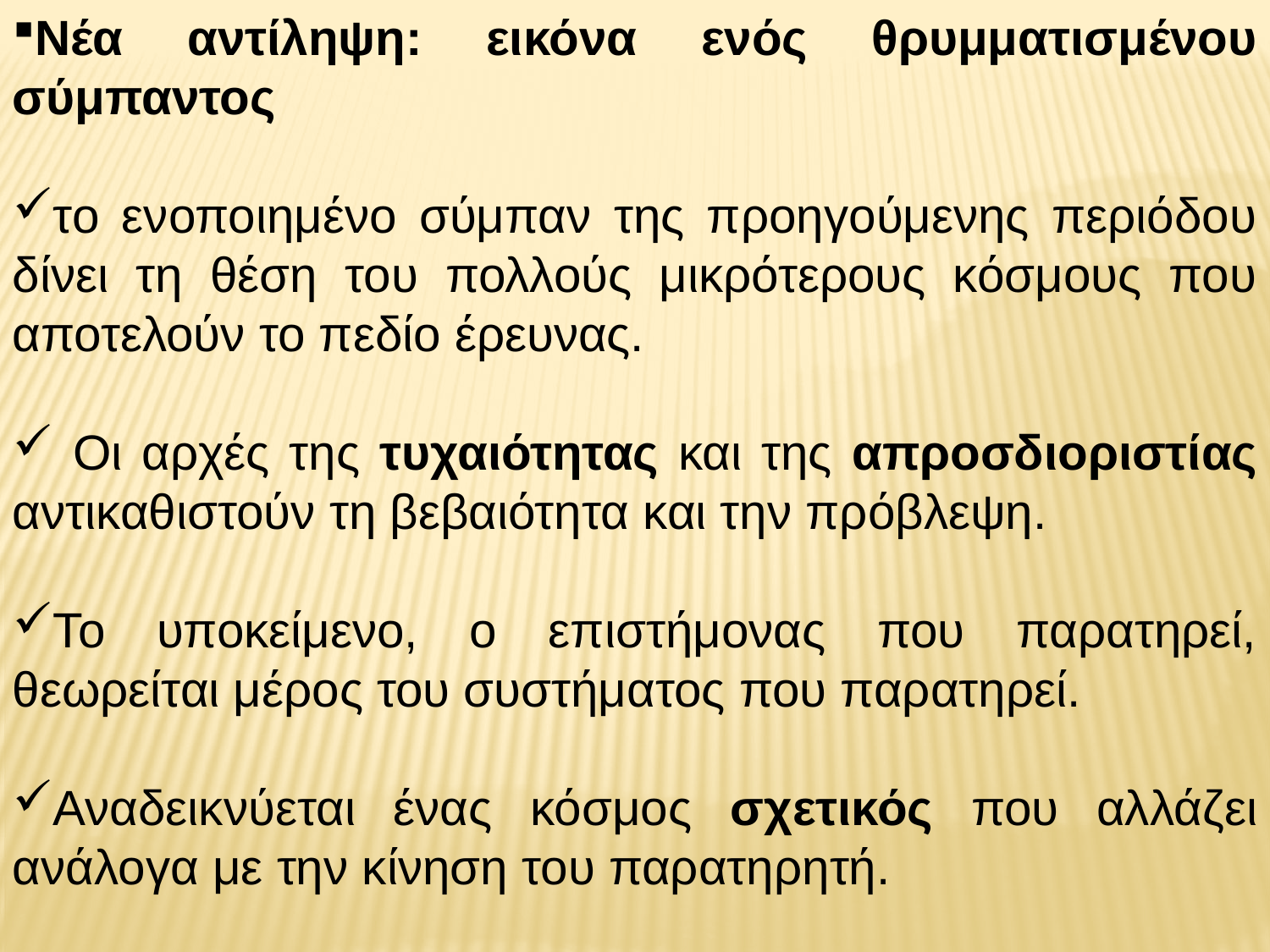

Νέα αντίληψη: εικόνα ενός θρυμματισμένου σύμπαντος

το ενοποιημένο σύμπαν της προηγούμενης περιόδου δίνει τη θέση του πολλούς μικρότερους κόσμους που αποτελούν το πεδίο έρευνας.

 Οι αρχές της τυχαιότητας και της απροσδιοριστίας αντικαθιστούν τη βεβαιότητα και την πρόβλεψη.

Το υποκείμενο, ο επιστήμονας που παρατηρεί, θεωρείται μέρος του συστήματος που παρατηρεί.

Αναδεικνύεται ένας κόσμος σχετικός που αλλάζει ανάλογα με την κίνηση του παρατηρητή.